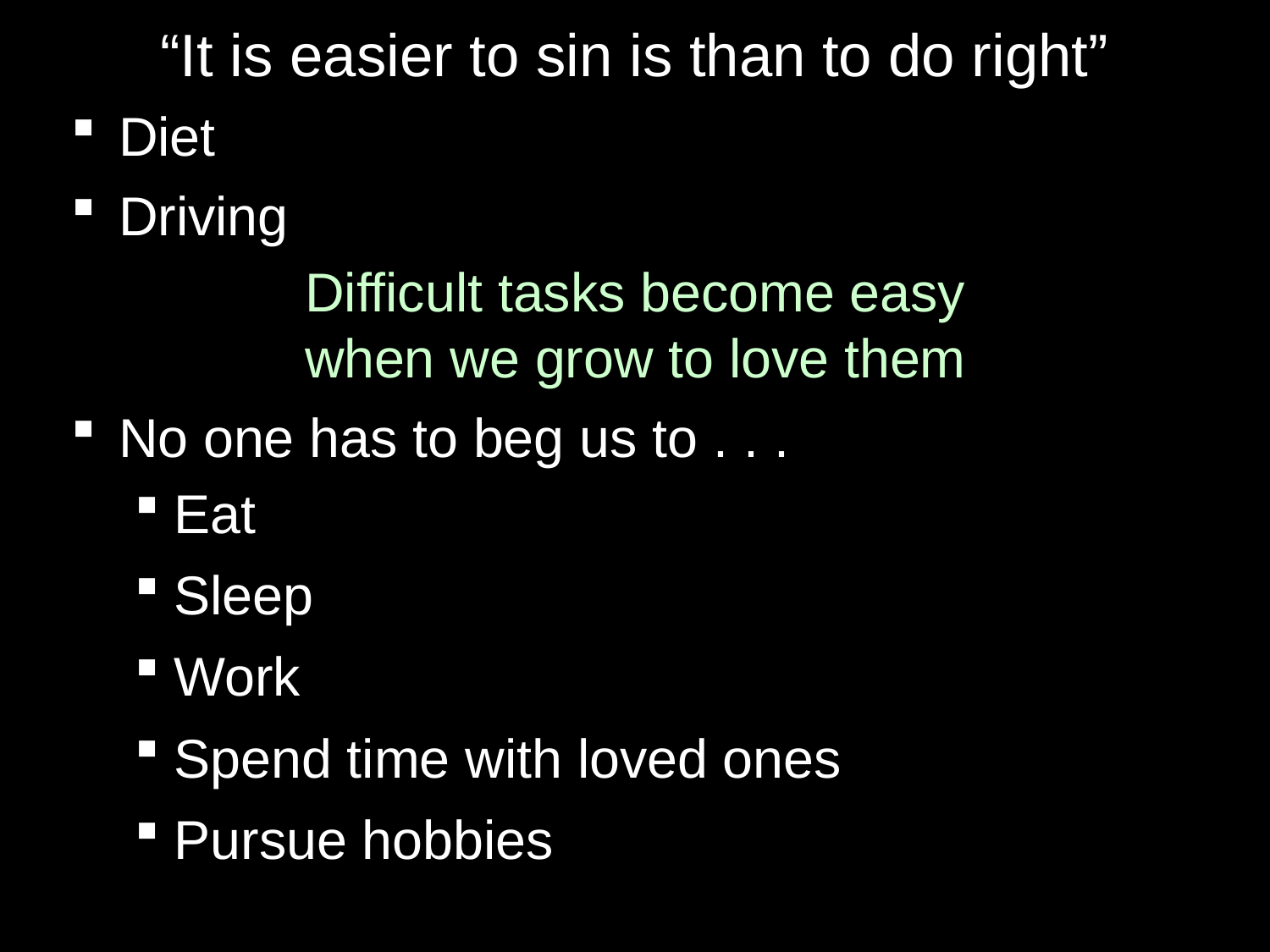

# “It is easier to sin is than to do right”
Diet
Driving
Difficult tasks become easy
when we grow to love them
No one has to beg us to . . .
Eat
Sleep
Work
Spend time with loved ones
Pursue hobbies